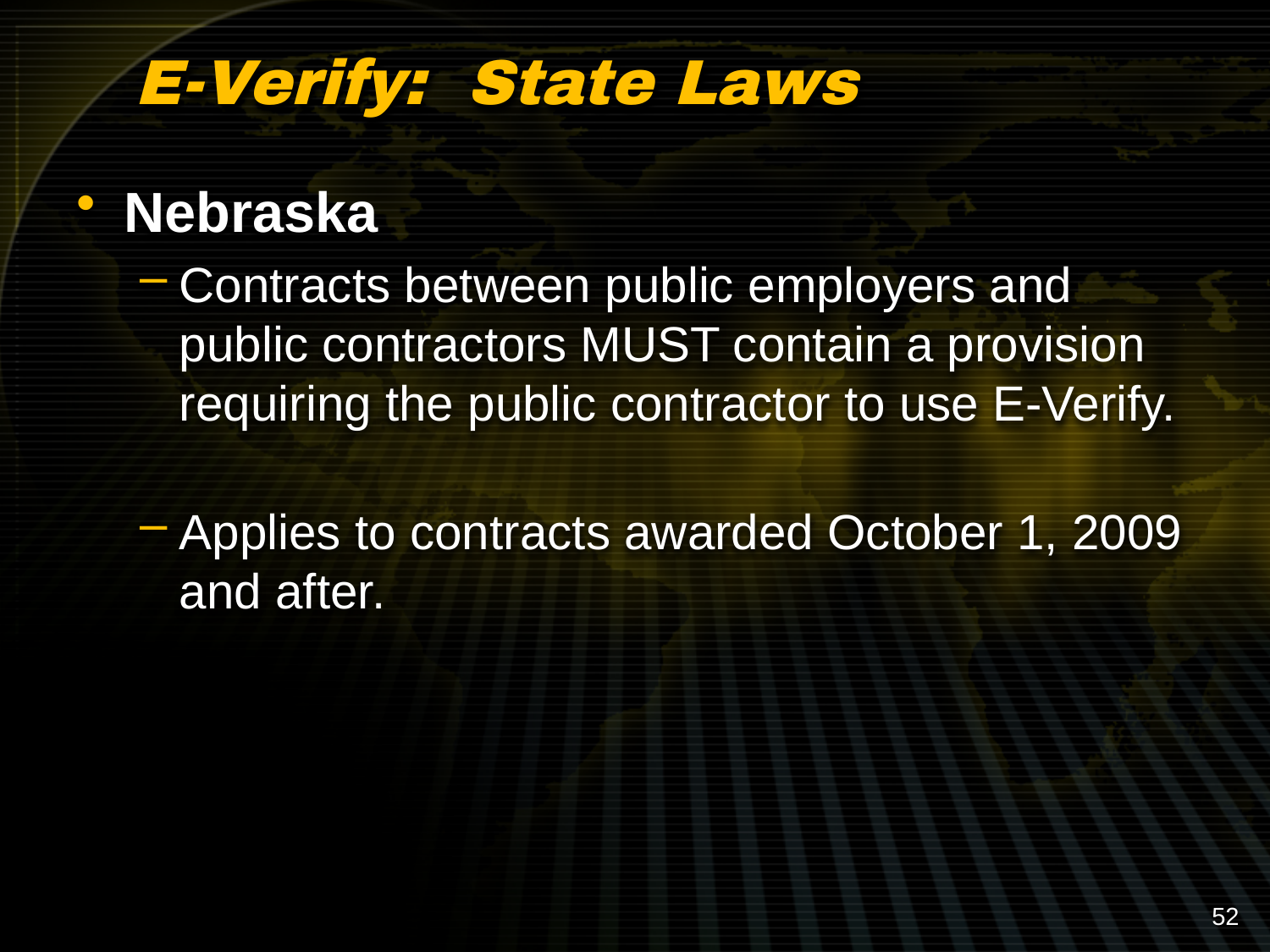

# E-Verify:  State Laws
Nebraska
Contracts between public employers and public contractors MUST contain a provision requiring the public contractor to use E-Verify.
Applies to contracts awarded October 1, 2009 and after.
52